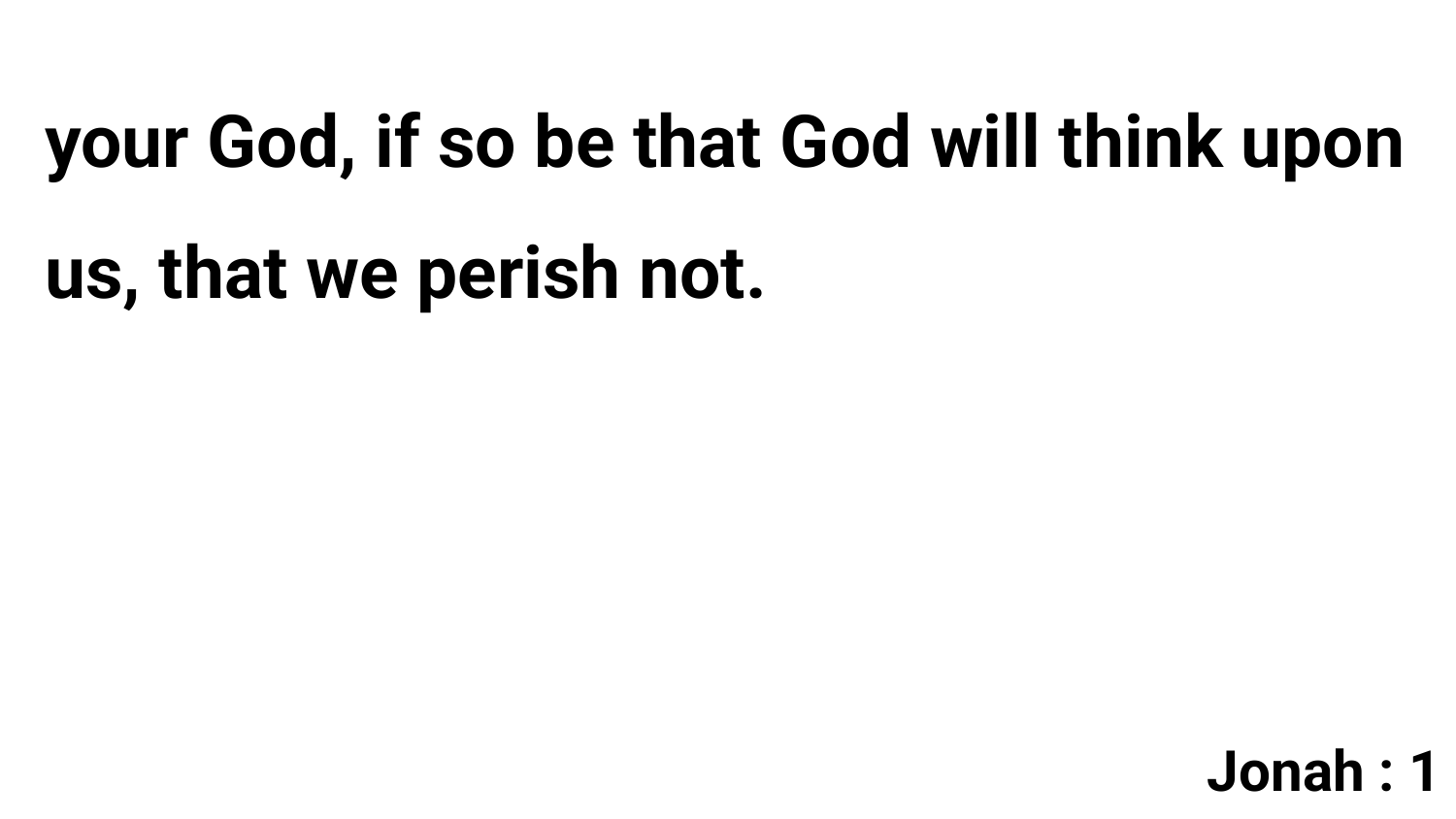

your God, if so be that God will think upon us, that we perish not.
Jonah : 1